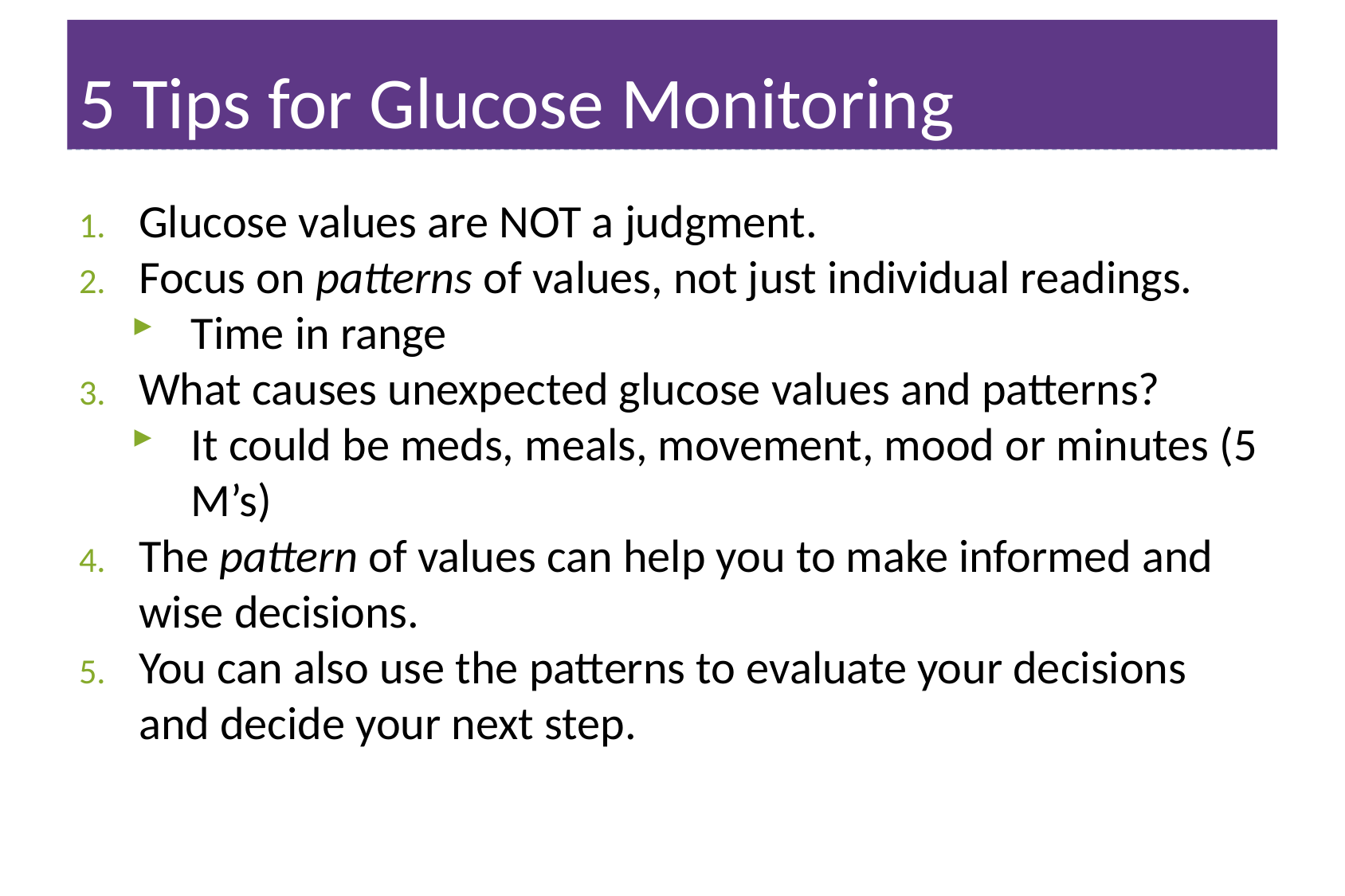

# 5 Tips for Glucose Monitoring
Glucose values are NOT a judgment.
Focus on patterns of values, not just individual readings.
Time in range
What causes unexpected glucose values and patterns?
It could be meds, meals, movement, mood or minutes (5 M’s)
The pattern of values can help you to make informed and wise decisions.
You can also use the patterns to evaluate your decisions and decide your next step.